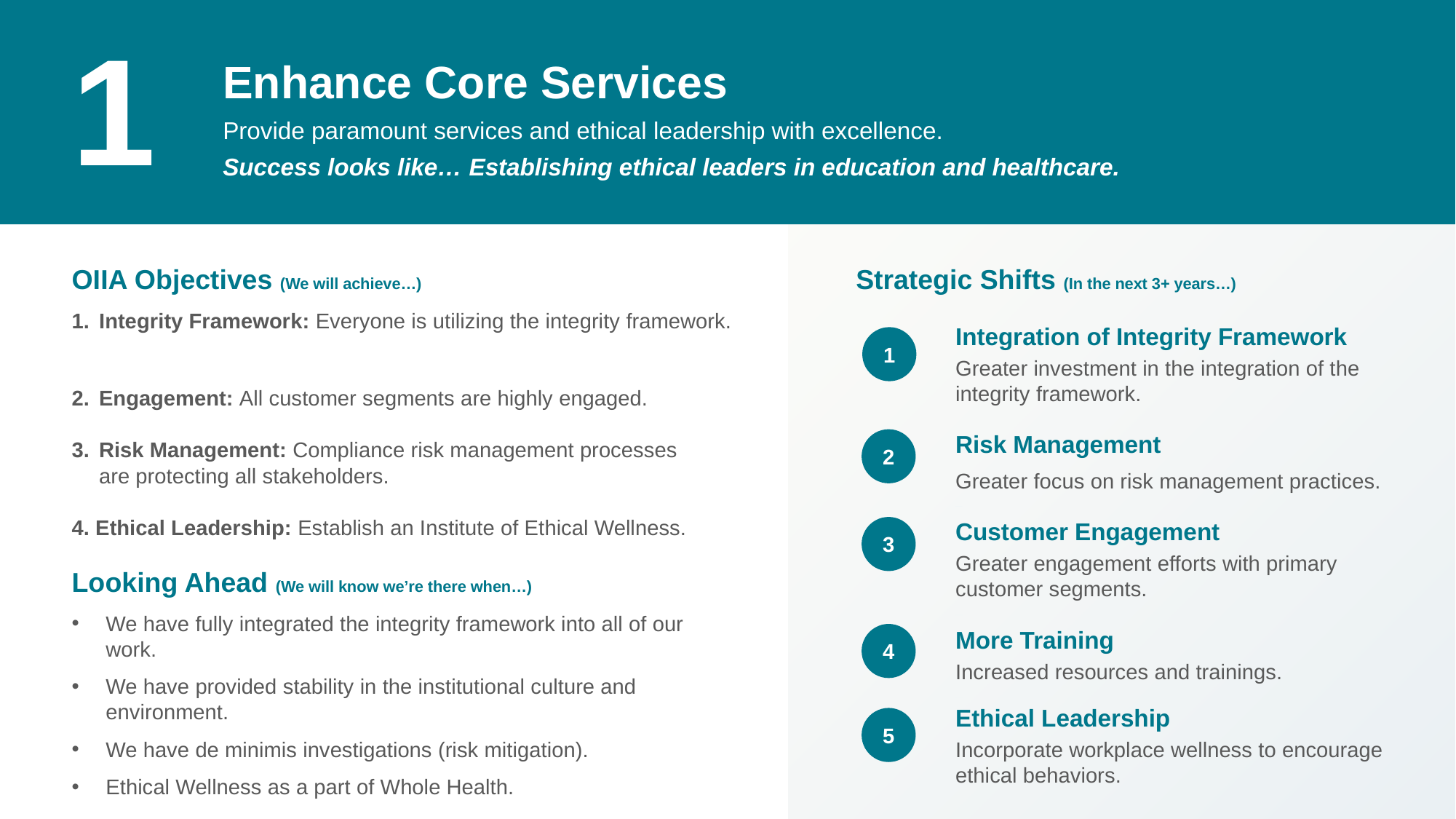

| 1 | Enhance Core Services Provide paramount services and ethical leadership with excellence. Success looks like… Establishing ethical leaders in education and healthcare. |
| --- | --- |
1
2

OIIA Objectives (We will achieve…)
Integrity Framework: Everyone is utilizing the integrity framework.
Engagement: All customer segments are highly engaged.
Risk Management: Compliance risk management processes are protecting all stakeholders.

4. Ethical Leadership: Establish an Institute of Ethical Wellness.

Looking Ahead (We will know we’re there when…)
We have fully integrated the integrity framework into all of our work.
We have provided stability in the institutional culture and environment.
We have de minimis investigations (risk mitigation).
Ethical Wellness as a part of Whole Health.

Strategic Shifts (In the next 3+ years…)
Integration of Integrity Framework
Greater investment in the integration of the integrity framework.
_
Risk Management
Greater focus on risk management practices.
_
Customer Engagement
Greater engagement efforts with primary customer segments.
_
More Training
Increased resources and trainings.
_
Ethical Leadership
Incorporate workplace wellness to encourage ethical behaviors.
1

2
3
4
5